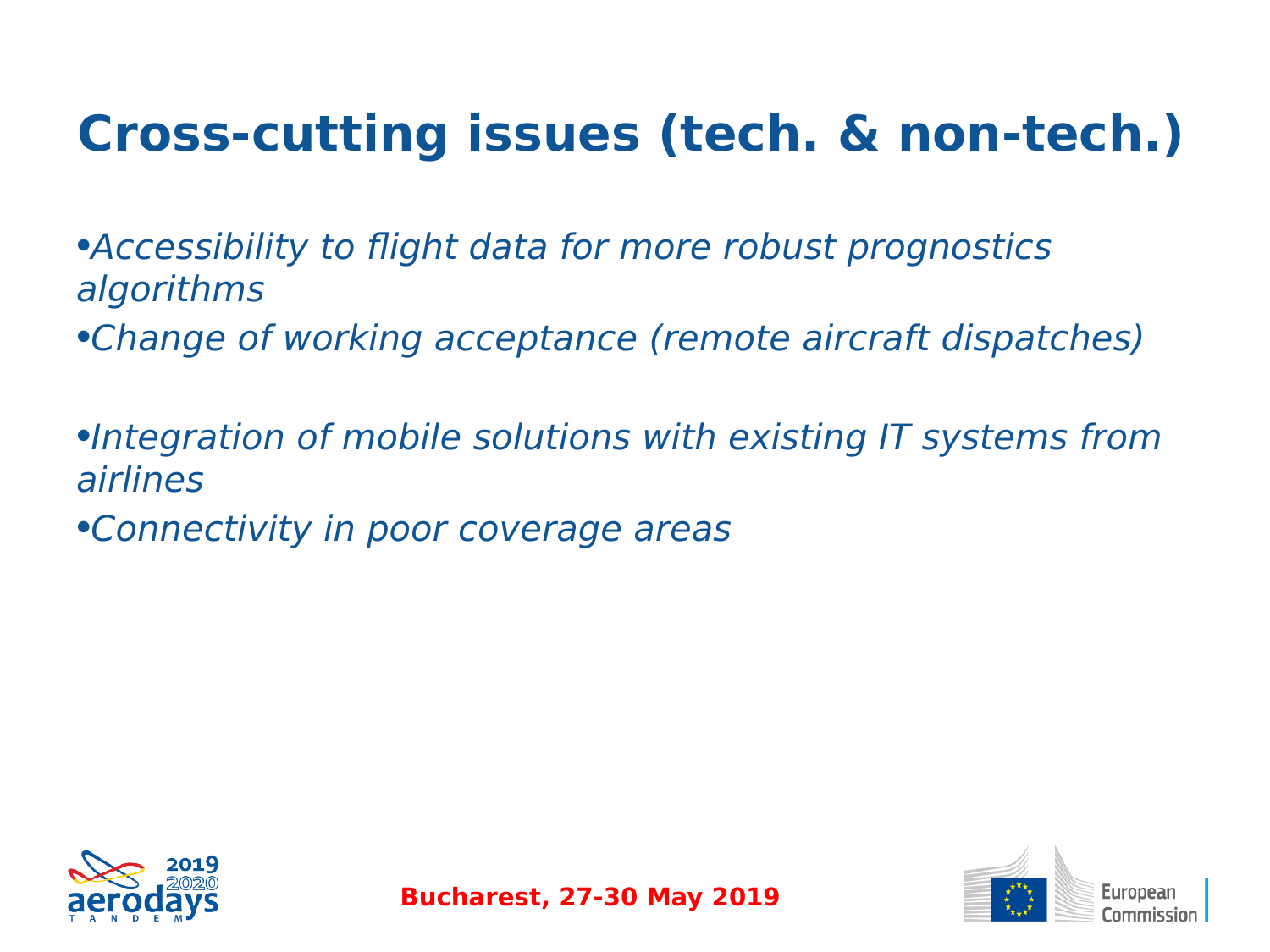

# Cross-cutting issues (tech. & non-tech.)
Accessibility to flight data for more robust prognostics algorithms
Change of working acceptance (remote aircraft dispatches)

Integration of mobile solutions with existing IT systems from airlines
Connectivity in poor coverage areas